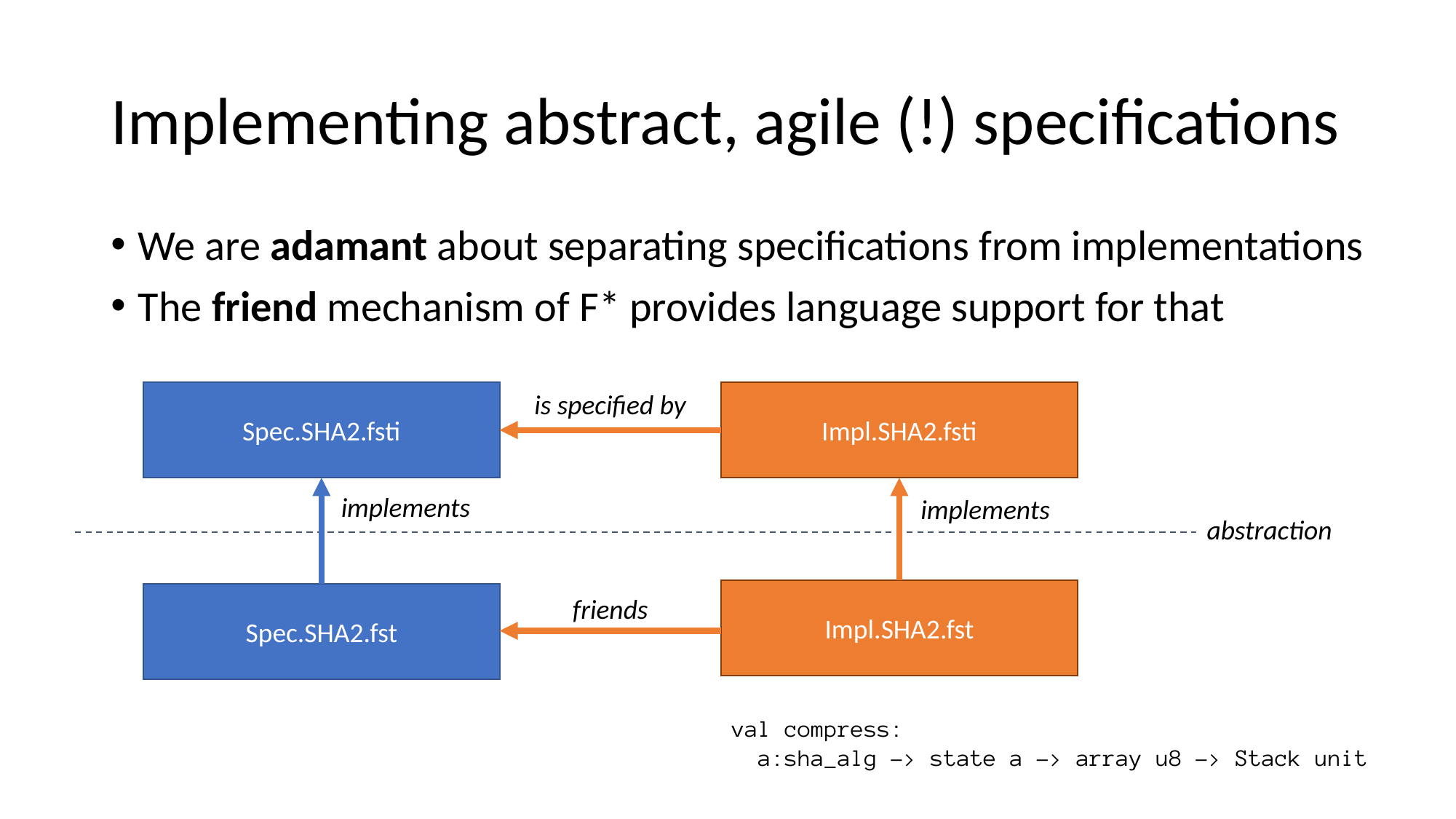

# Implementing abstract, agile (!) specifications
We are adamant about separating specifications from implementations
The friend mechanism of F* provides language support for that

is specified by
Spec.SHA2.fsti
Impl.SHA2.fsti
implements
implements
abstraction
Impl.SHA2.fst
Spec.SHA2.fst
friends
val compress:
  a:sha_alg -> state a -> array u8 -> Stack unit